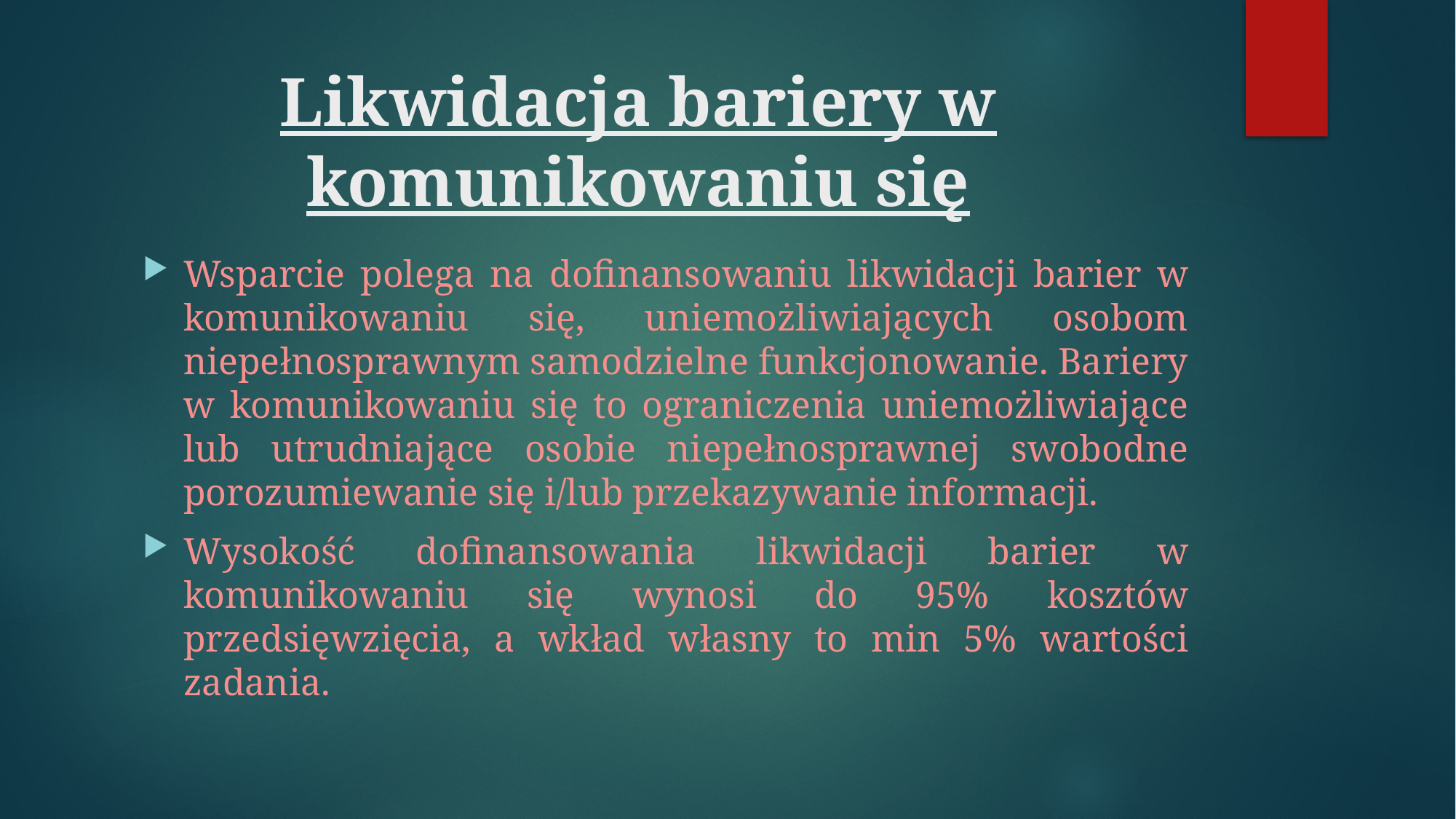

# Likwidacja bariery w komunikowaniu się
Wsparcie polega na dofinansowaniu likwidacji barier w komunikowaniu się, uniemożliwiających osobom niepełnosprawnym samodzielne funkcjonowanie. Bariery w komunikowaniu się to ograniczenia uniemożliwiające lub utrudniające osobie niepełnosprawnej swobodne porozumiewanie się i/lub przekazywanie informacji.
Wysokość dofinansowania likwidacji barier w komunikowaniu się wynosi do 95% kosztów przedsięwzięcia, a wkład własny to min 5% wartości zadania.